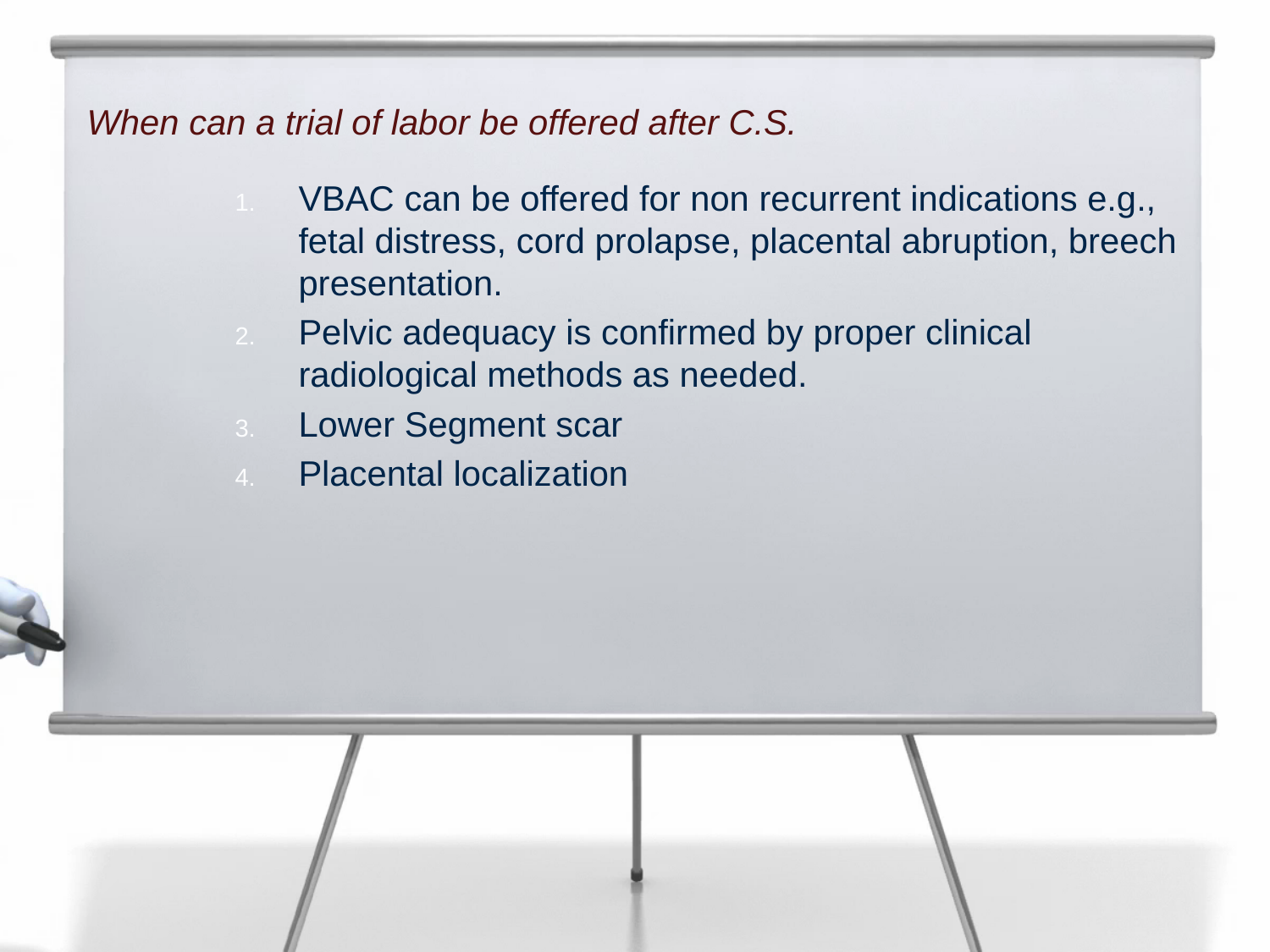

# When can a trial of labor be offered after C.S.
VBAC can be offered for non recurrent indications e.g., fetal distress, cord prolapse, placental abruption, breech presentation.
Pelvic adequacy is confirmed by proper clinical radiological methods as needed.
Lower Segment scar
Placental localization